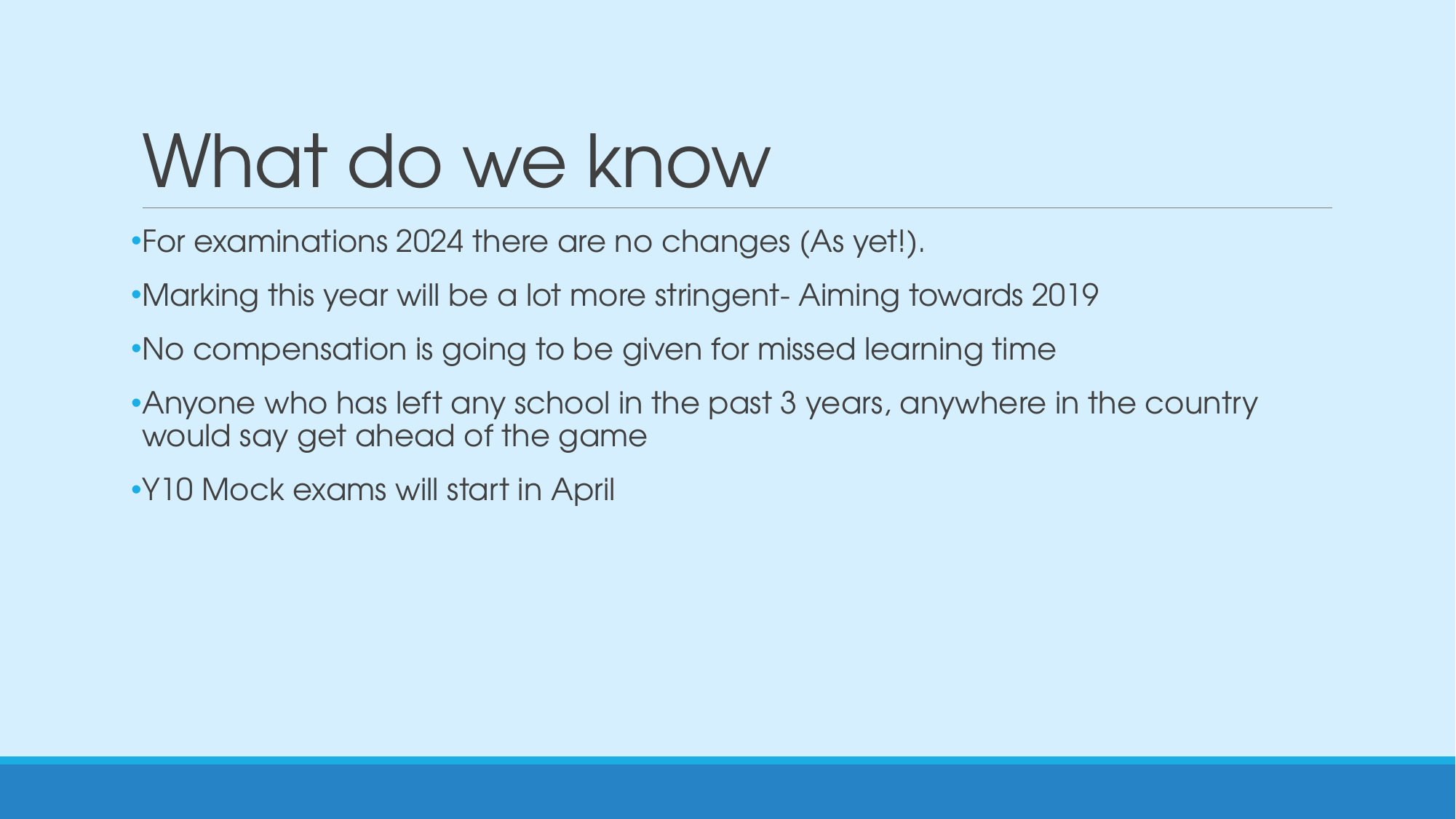

# What do we know
For examinations 2024 there are no changes (As yet!).
Marking this year will be a lot more stringent- Aiming towards 2019
No compensation is going to be given for missed learning time
Anyone who has left any school in the past 3 years, anywhere in the country would say get ahead of the game
Y10 Mock exams will start in April